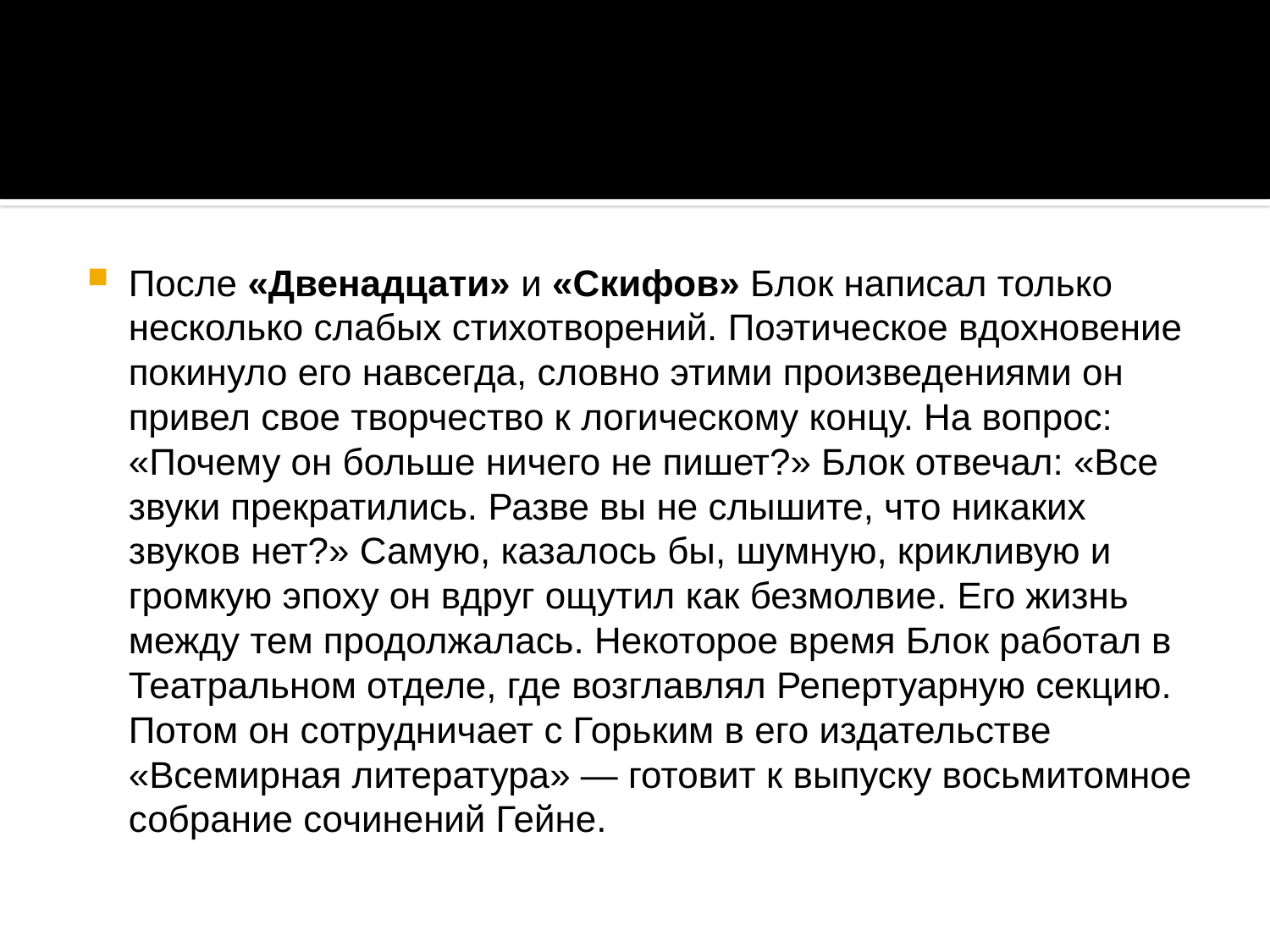

После «Двенадцати» и «Скифов» Блок написал только несколько слабых стихотворений. Поэтическое вдохновение покинуло его навсегда, словно этими произведениями он привел свое творчество к логическому концу. На вопрос: «Почему он больше ничего не пишет?» Блок отвечал: «Все звуки прекратились. Разве вы не слышите, что никаких звуков нет?» Самую, казалось бы, шумную, крикливую и громкую эпоху он вдруг ощутил как безмолвие. Его жизнь между тем продолжалась. Некоторое время Блок работал в Театральном отделе, где возглавлял Репертуарную секцию. Потом он сотрудничает с Горьким в его издательстве «Всемирная литература» — готовит к выпуску восьмитомное собрание сочинений Гейне.